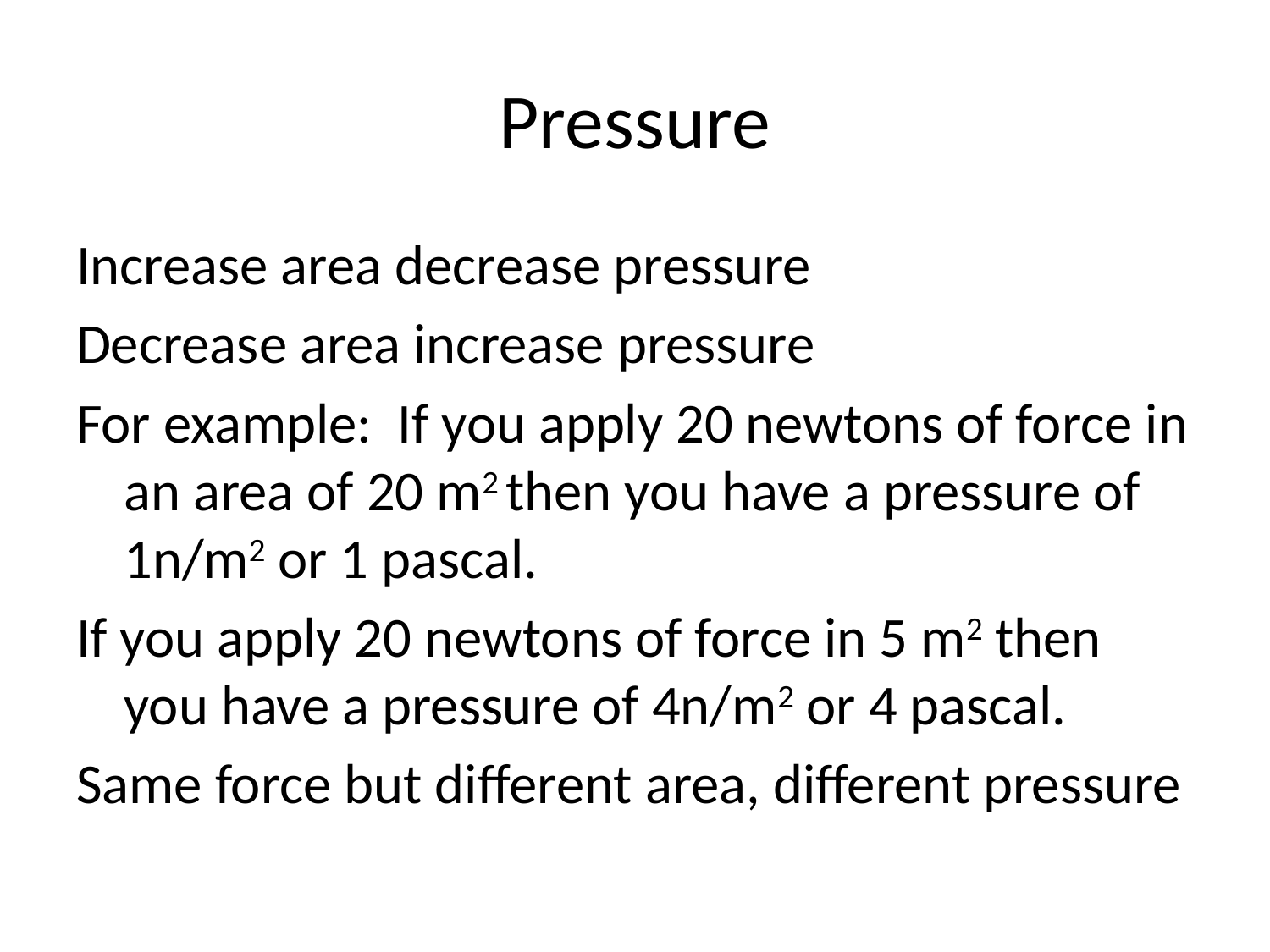

# Pressure
Increase area decrease pressure
Decrease area increase pressure
For example:  If you apply 20 newtons of force in an area of 20 m2 then you have a pressure of  1n/m2 or 1 pascal.
If you apply 20 newtons of force in 5 m2 then you have a pressure of 4n/m2 or 4 pascal.
Same force but different area, different pressure